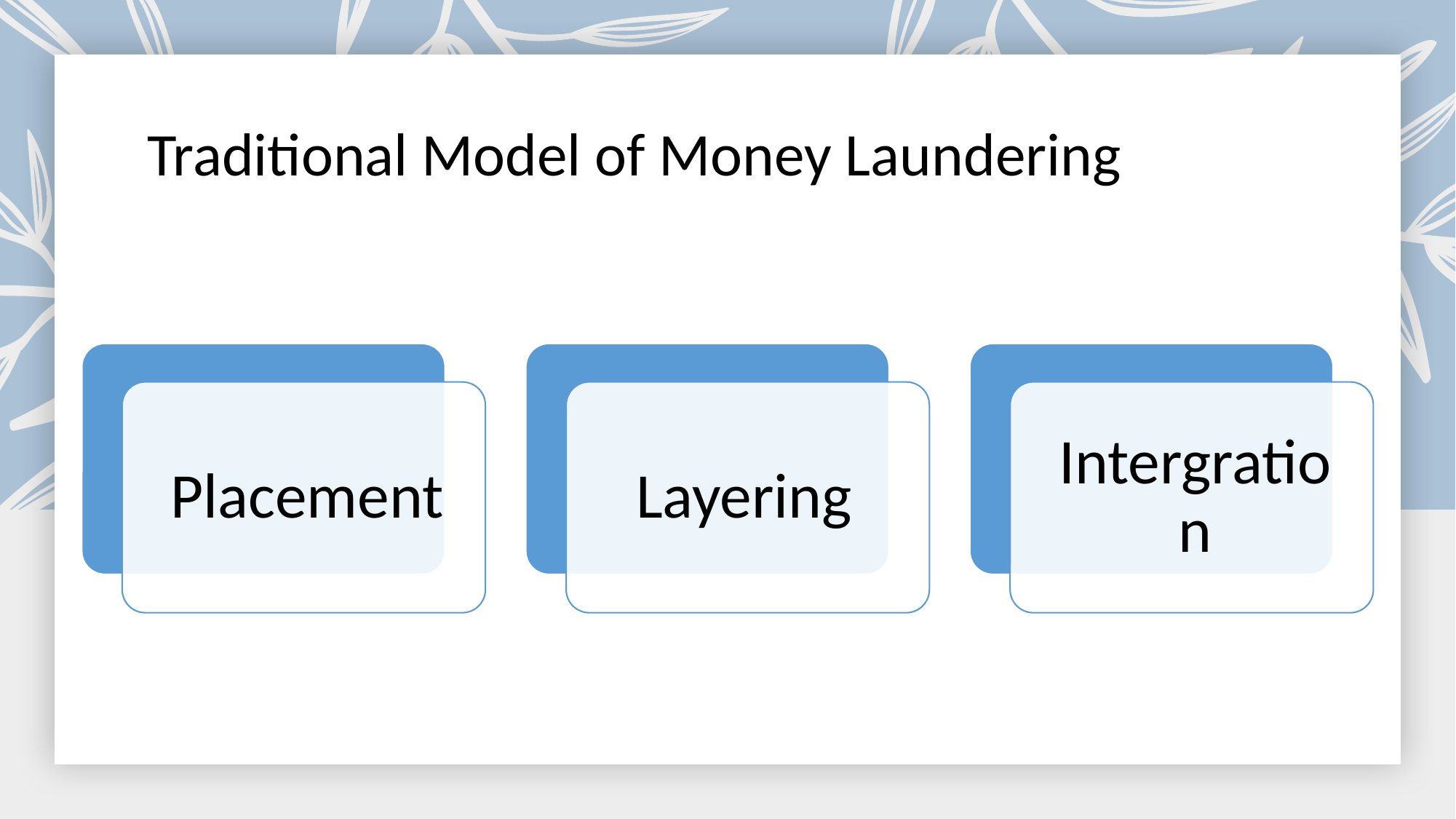

# Traditional Model of Money Laundering
Placement
Layering
Intergration